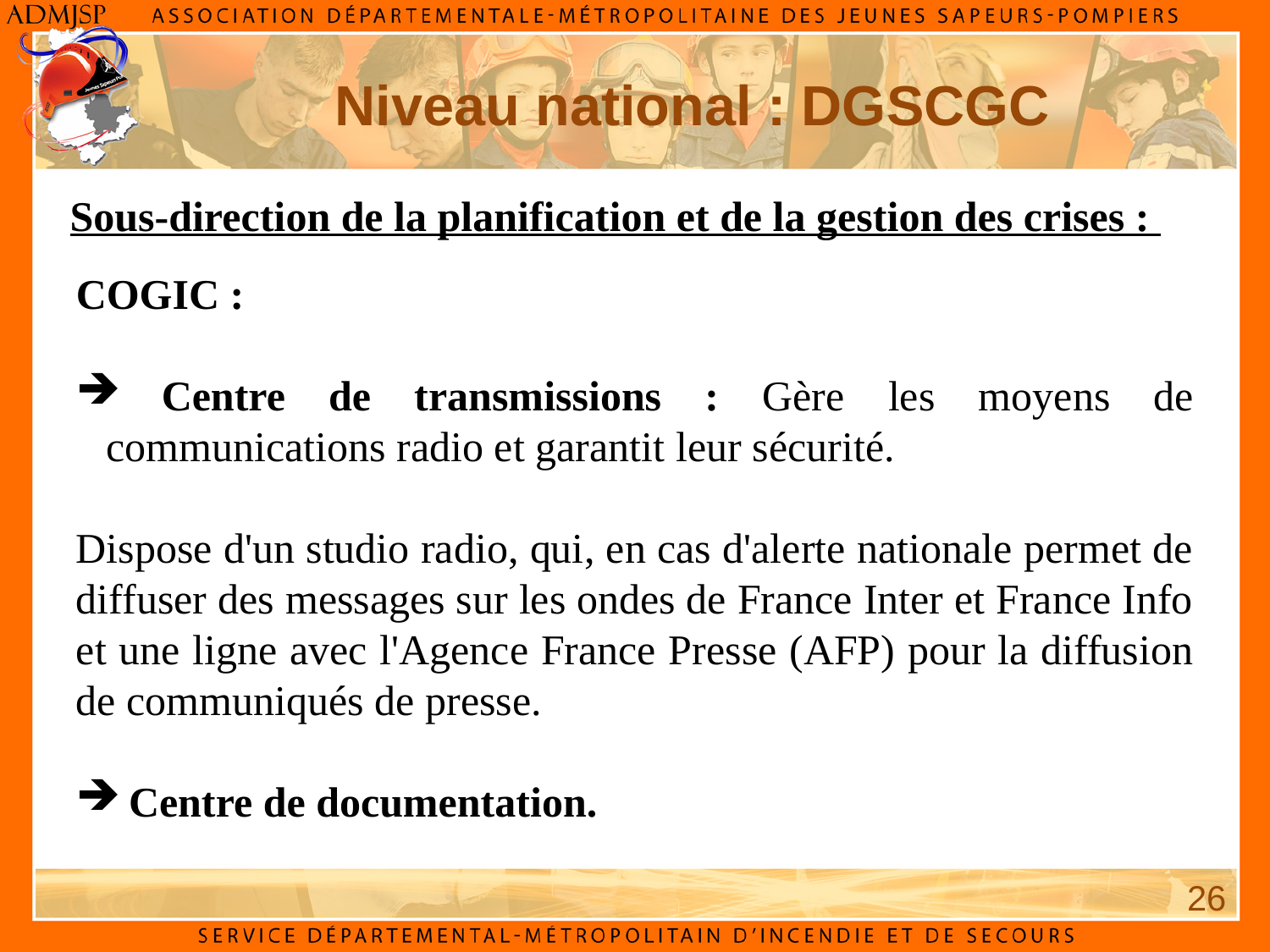

Niveau national : DGSCGC
Sous-direction de la planification et de la gestion des crises :
COGIC :

 Centre de transmissions : Gère les moyens de communications radio et garantit leur sécurité.

Dispose d'un studio radio, qui, en cas d'alerte nationale permet de diffuser des messages sur les ondes de France Inter et France Info et une ligne avec l'Agence France Presse (AFP) pour la diffusion de communiqués de presse.

 Centre de documentation.
26